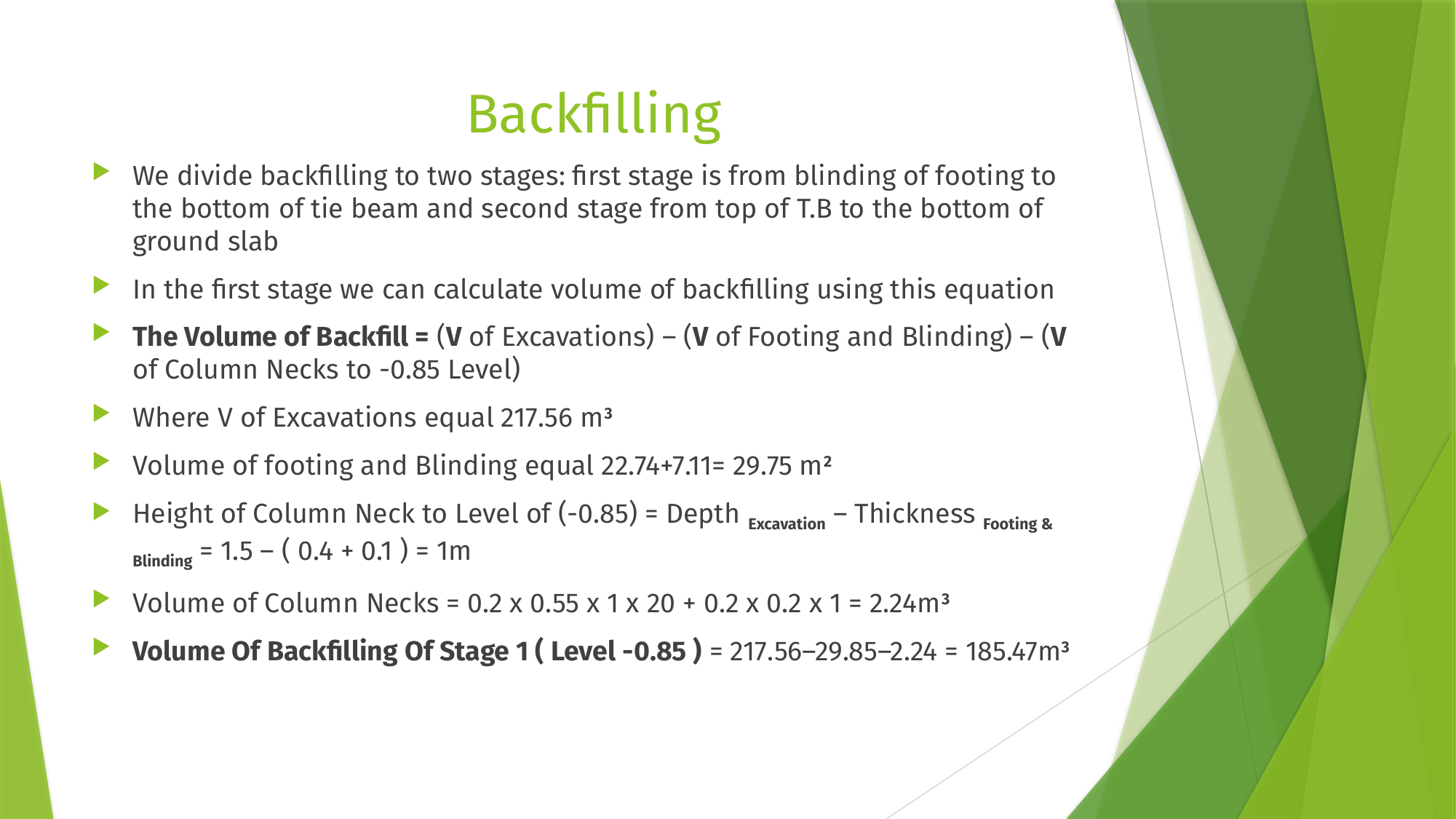

# Backfilling
We divide backfilling to two stages: first stage is from blinding of footing to the bottom of tie beam and second stage from top of T.B to the bottom of ground slab
In the first stage we can calculate volume of backfilling using this equation
The Volume of Backfill = (V of Excavations) – (V of Footing and Blinding) – (V of Column Necks to -0.85 Level)
Where V of Excavations equal 217.56 m3
Volume of footing and Blinding equal 22.74+7.11= 29.75 m2
Height of Column Neck to Level of (-0.85) = Depth Excavation – Thickness Footing & Blinding = 1.5 – ( 0.4 + 0.1 ) = 1m
Volume of Column Necks = 0.2 x 0.55 x 1 x 20 + 0.2 x 0.2 x 1 = 2.24m3
Volume Of Backfilling Of Stage 1 ( Level -0.85 ) = 217.56–29.85–2.24 = 185.47m3